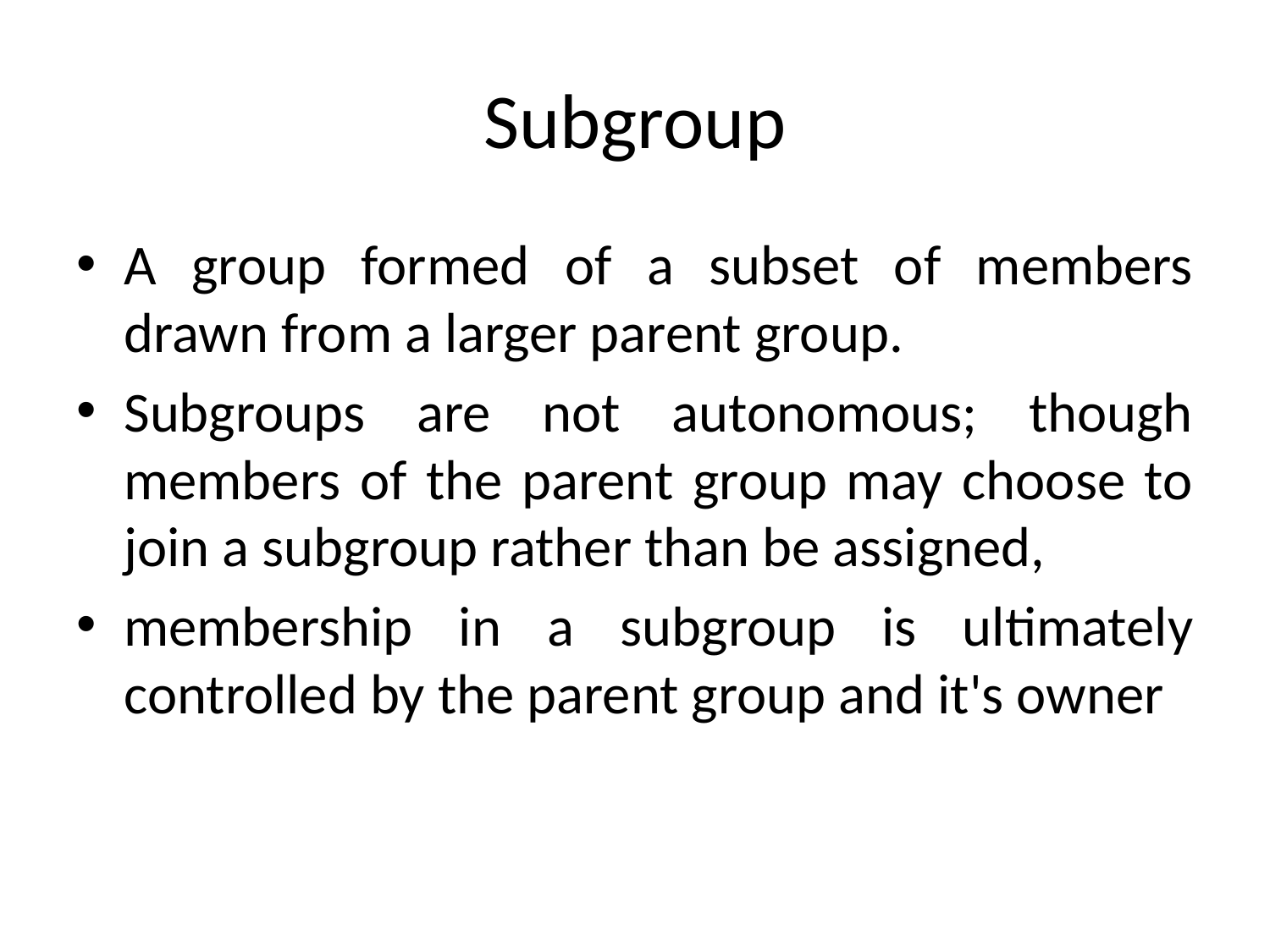

# Subgroup
A group formed of a subset of members drawn from a larger parent group.
Subgroups are not autonomous; though members of the parent group may choose to join a subgroup rather than be assigned,
membership in a subgroup is ultimately controlled by the parent group and it's owner